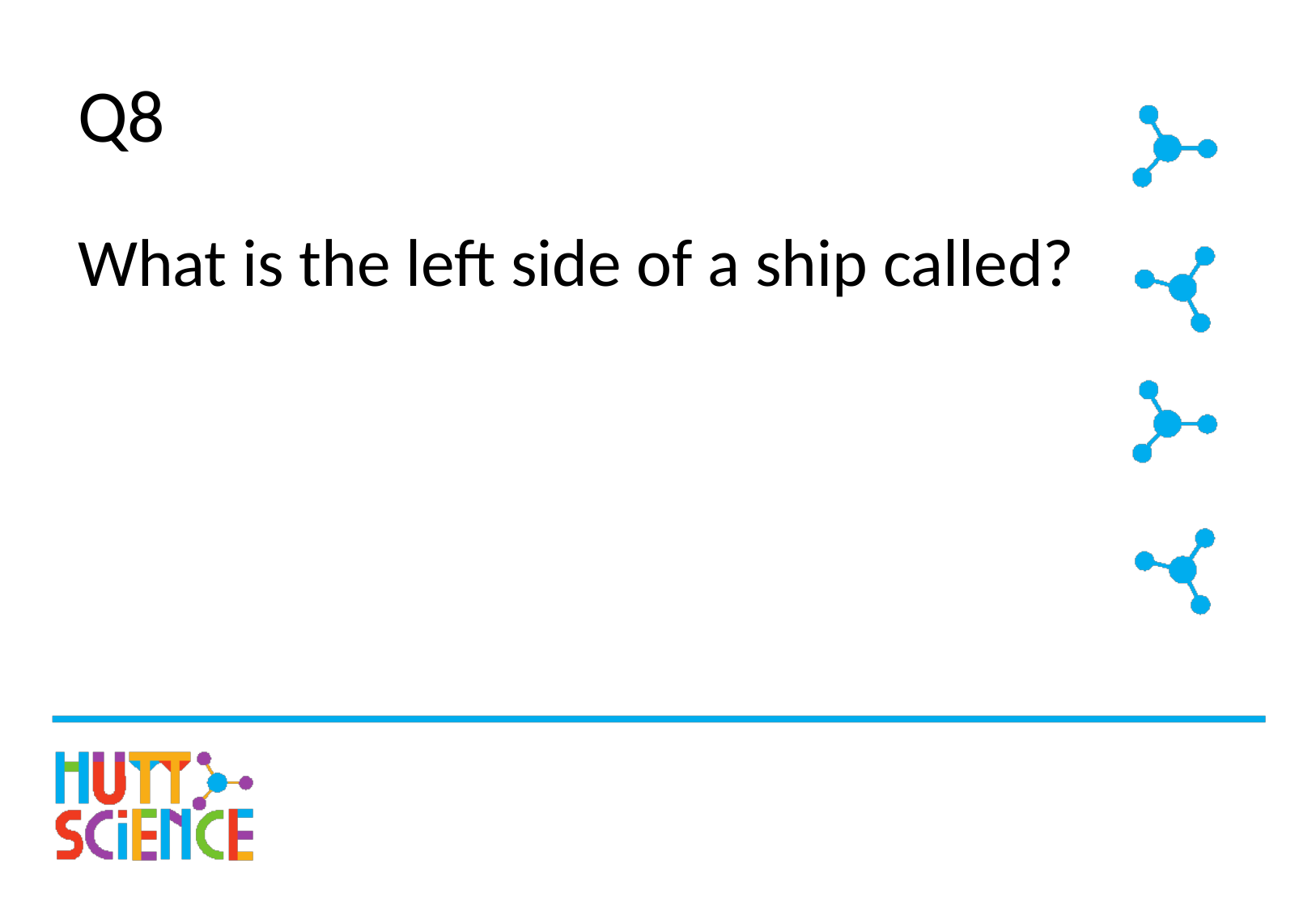

# Q8
What is the left side of a ship called?